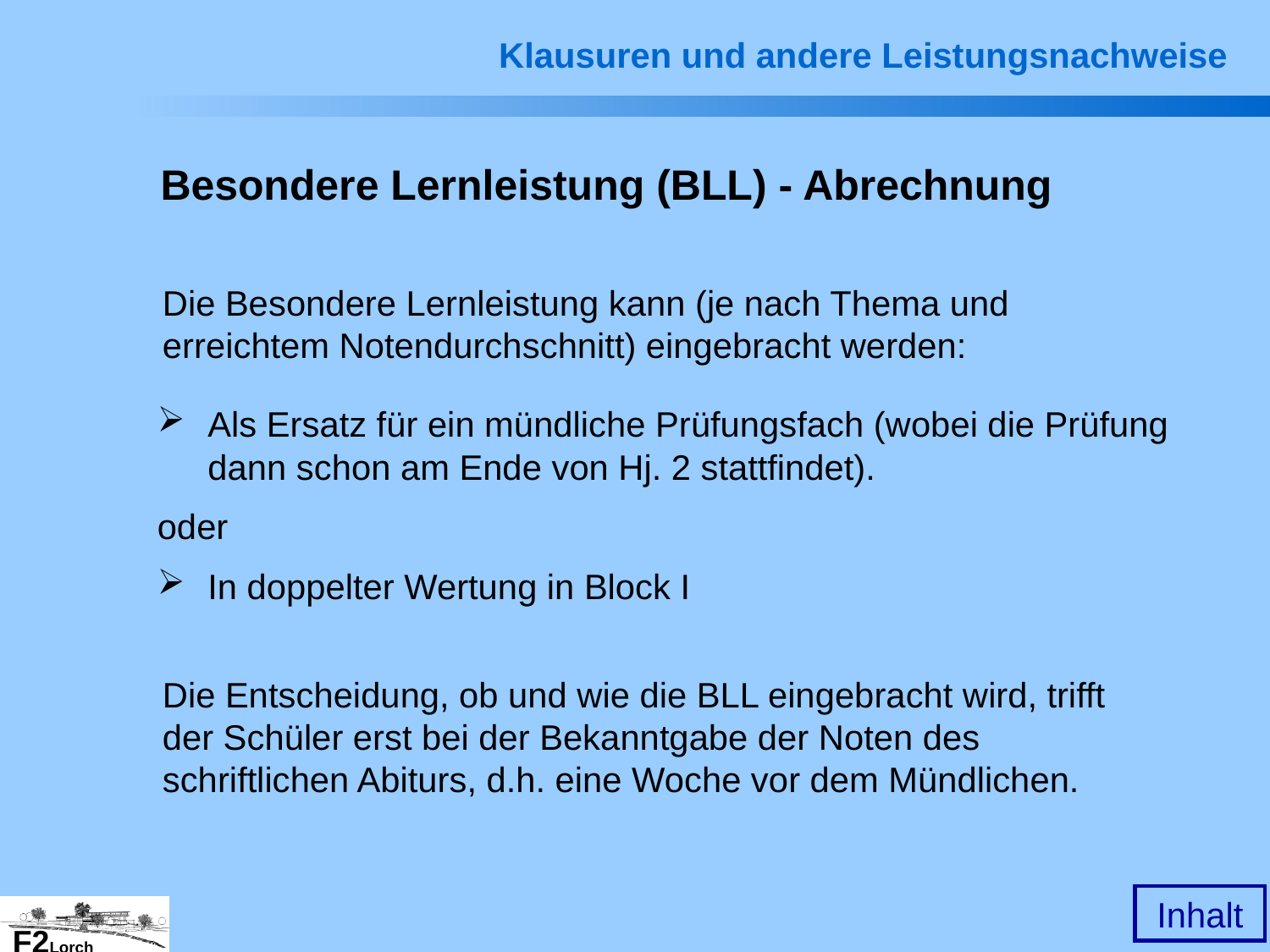

Klausuren und andere Leistungsnachweise
Besondere Lernleistung (BLL) - Abrechnung
Die Besondere Lernleistung kann (je nach Thema und erreichtem Notendurchschnitt) eingebracht werden:
Als Ersatz für ein mündliche Prüfungsfach (wobei die Prüfung dann schon am Ende von Hj. 2 stattfindet).
oder
In doppelter Wertung in Block I
Die Entscheidung, ob und wie die BLL eingebracht wird, trifft der Schüler erst bei der Bekanntgabe der Noten des schriftlichen Abiturs, d.h. eine Woche vor dem Mündlichen.